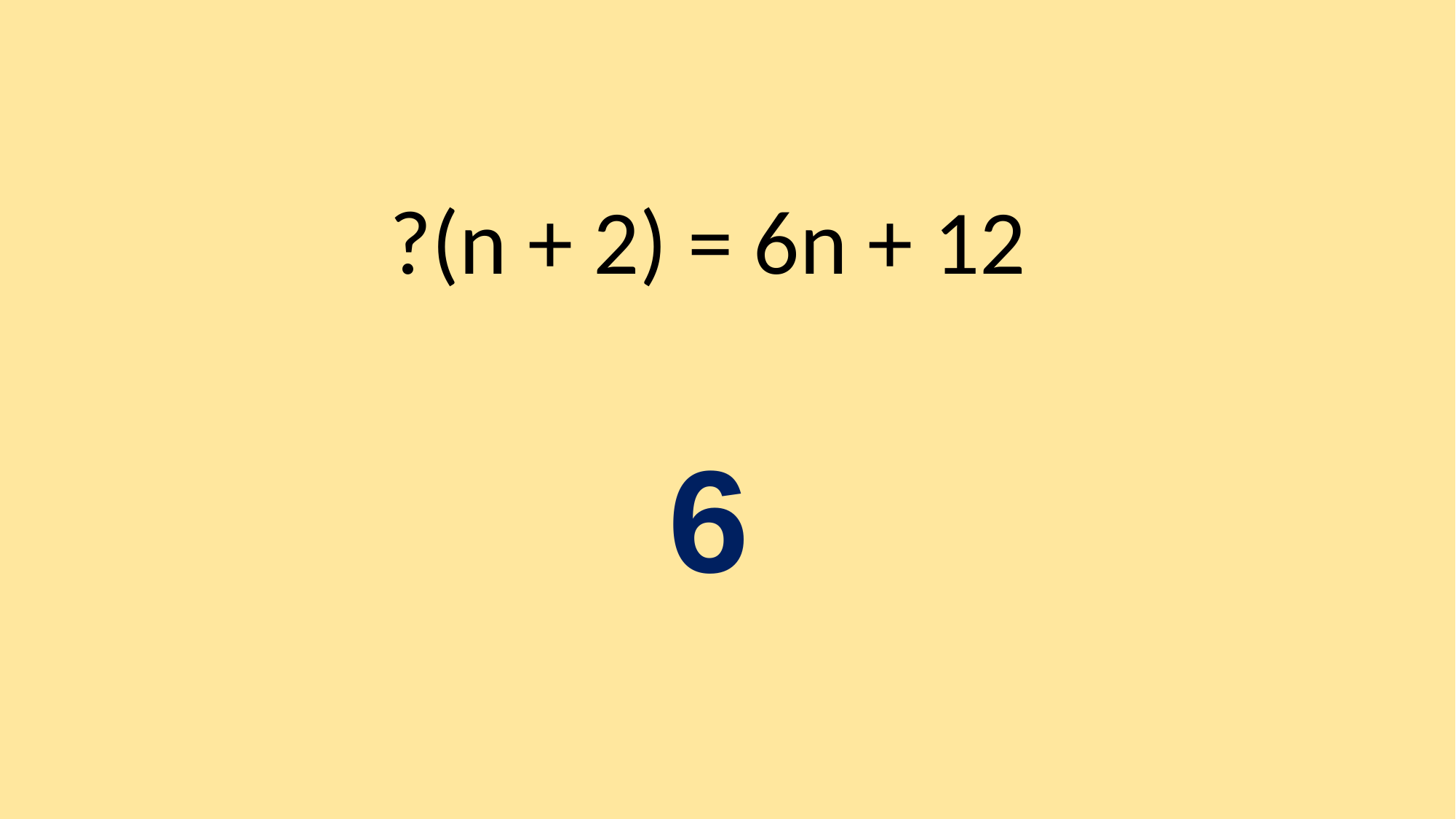

?(n + 2) = 6n + 12

6